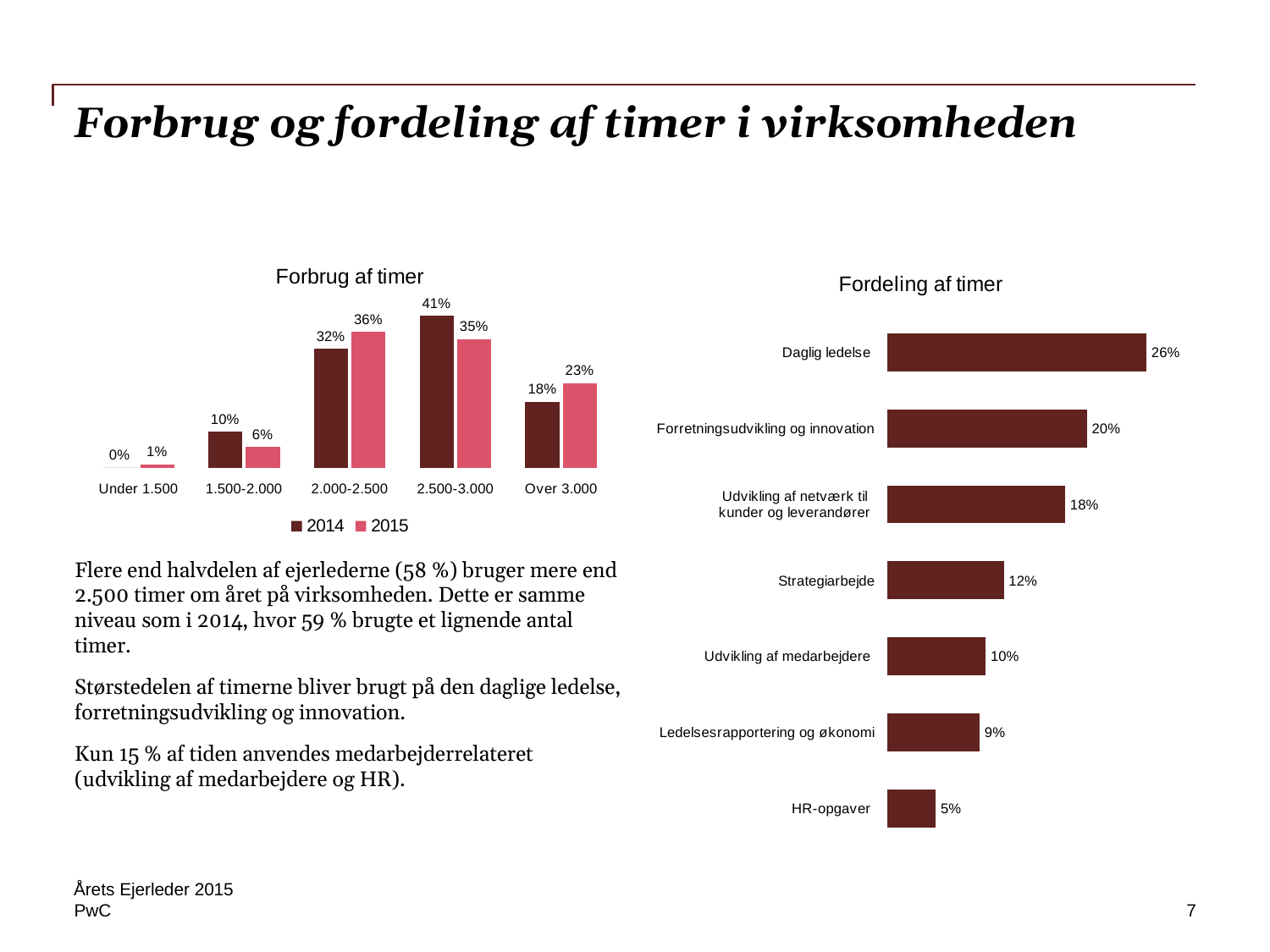

# Forbrug og fordeling af timer i virksomheden

### Chart: Forbrug af timer

| Category | 2014 | 2015 |
|---|---|---|
| Under 1.500 | 0.0 | 0.009 |
| 1.500-2.000 | 0.097 | 0.055 |
| 2.000-2.500 | 0.319 | 0.364 |
| 2.500-3.000 | 0.407 | 0.345 |
| Over 3.000 | 0.177 | 0.227 |

### Chart: Fordeling af timer

| Category | Andel |
|---|---|
| HR-opgaver  | 0.04877450980392157 |
| Ledelsesrapportering og økonomi | 0.09294117647058824 |
| Udvikling af medarbejdere  | 0.0990686274509804 |
| Strategiarbejde | 0.11745098039215686 |
| Udvikling af netværk til
kunder og leverandører  | 0.17926470588235294 |
| Forretningsudvikling og innovation | 0.20112745098039217 |
| Daglig ledelse  | 0.2613725490196078 |
Flere end halvdelen af ejerlederne (58 %) bruger mere end 2.500 timer om året på virksomheden. Dette er samme niveau som i 2014, hvor 59 % brugte et lignende antal timer.
Størstedelen af timerne bliver brugt på den daglige ledelse, forretningsudvikling og innovation.
Kun 15 % af tiden anvendes medarbejderrelateret (udvikling af medarbejdere og HR).
Årets Ejerleder 2015
7